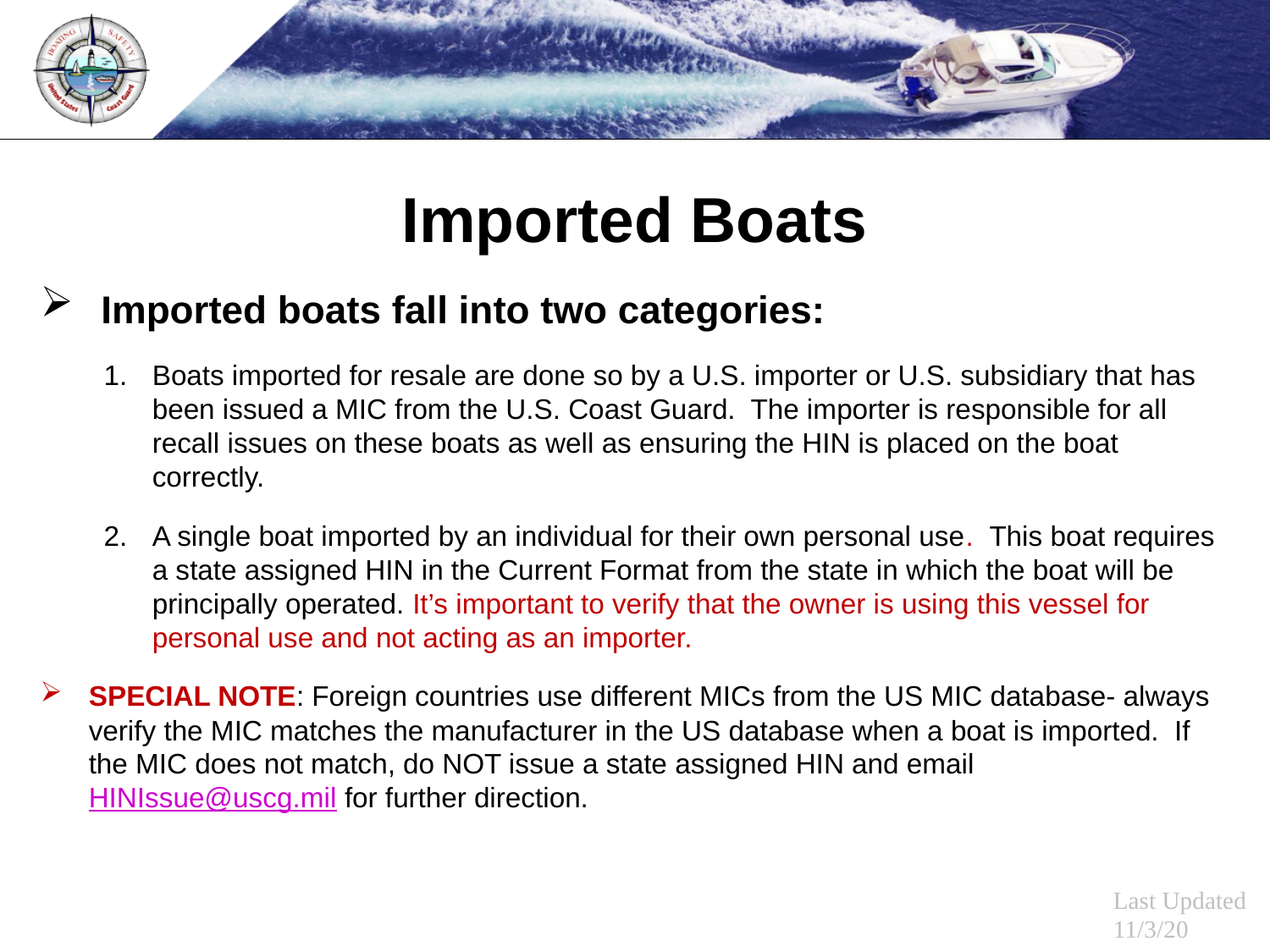

Imported Boats
 Imported boats fall into two categories:
Boats imported for resale are done so by a U.S. importer or U.S. subsidiary that has been issued a MIC from the U.S. Coast Guard.  The importer is responsible for all recall issues on these boats as well as ensuring the HIN is placed on the boat correctly.
A single boat imported by an individual for their own personal use.  This boat requires a state assigned HIN in the Current Format from the state in which the boat will be principally operated. It’s important to verify that the owner is using this vessel for personal use and not acting as an importer.
SPECIAL NOTE: Foreign countries use different MICs from the US MIC database- always verify the MIC matches the manufacturer in the US database when a boat is imported.  If the MIC does not match, do NOT issue a state assigned HIN and email HINIssue@uscg.mil for further direction.